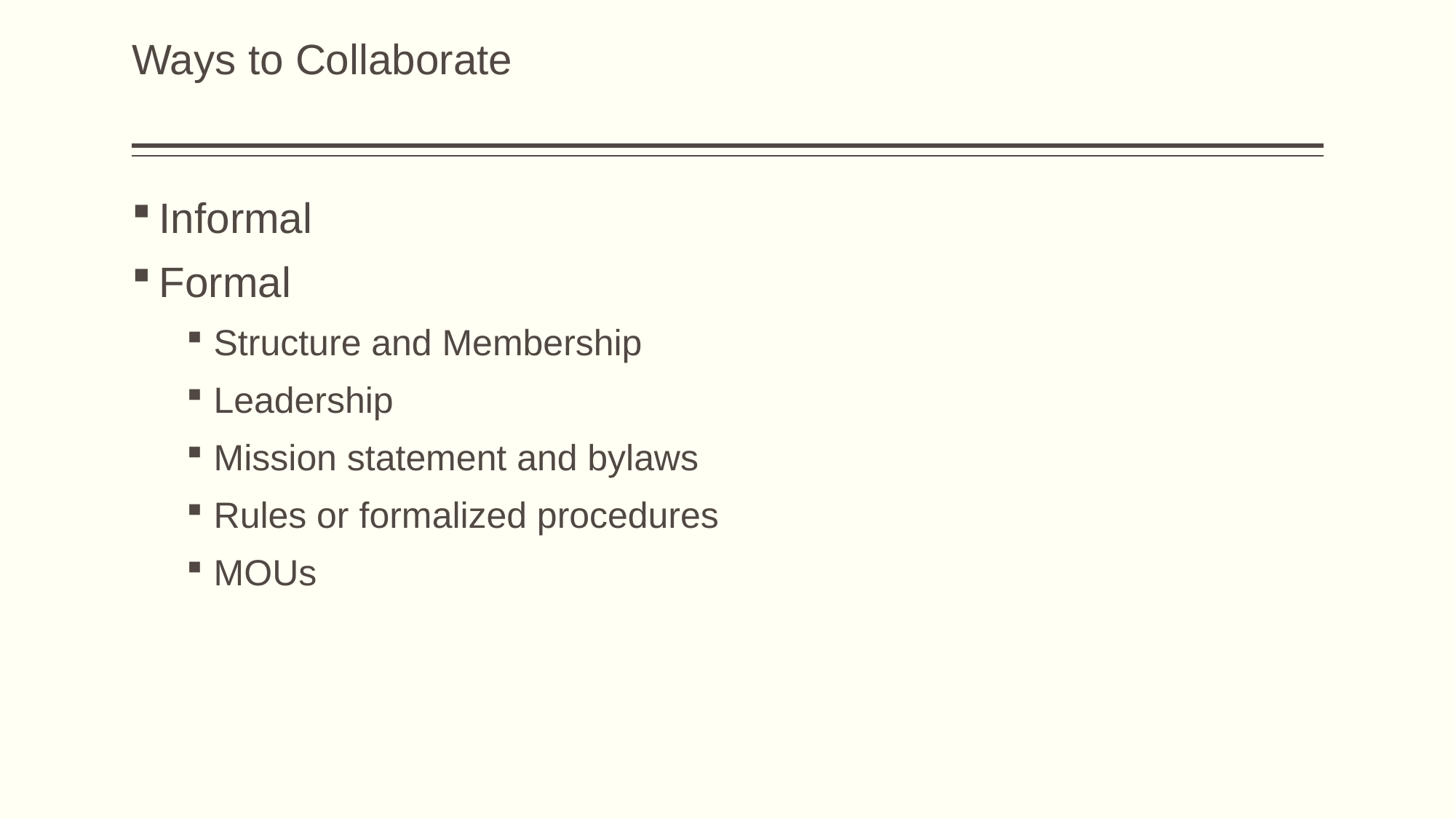

# Ways to Collaborate
Informal
Formal
Structure and Membership
Leadership
Mission statement and bylaws
Rules or formalized procedures
MOUs